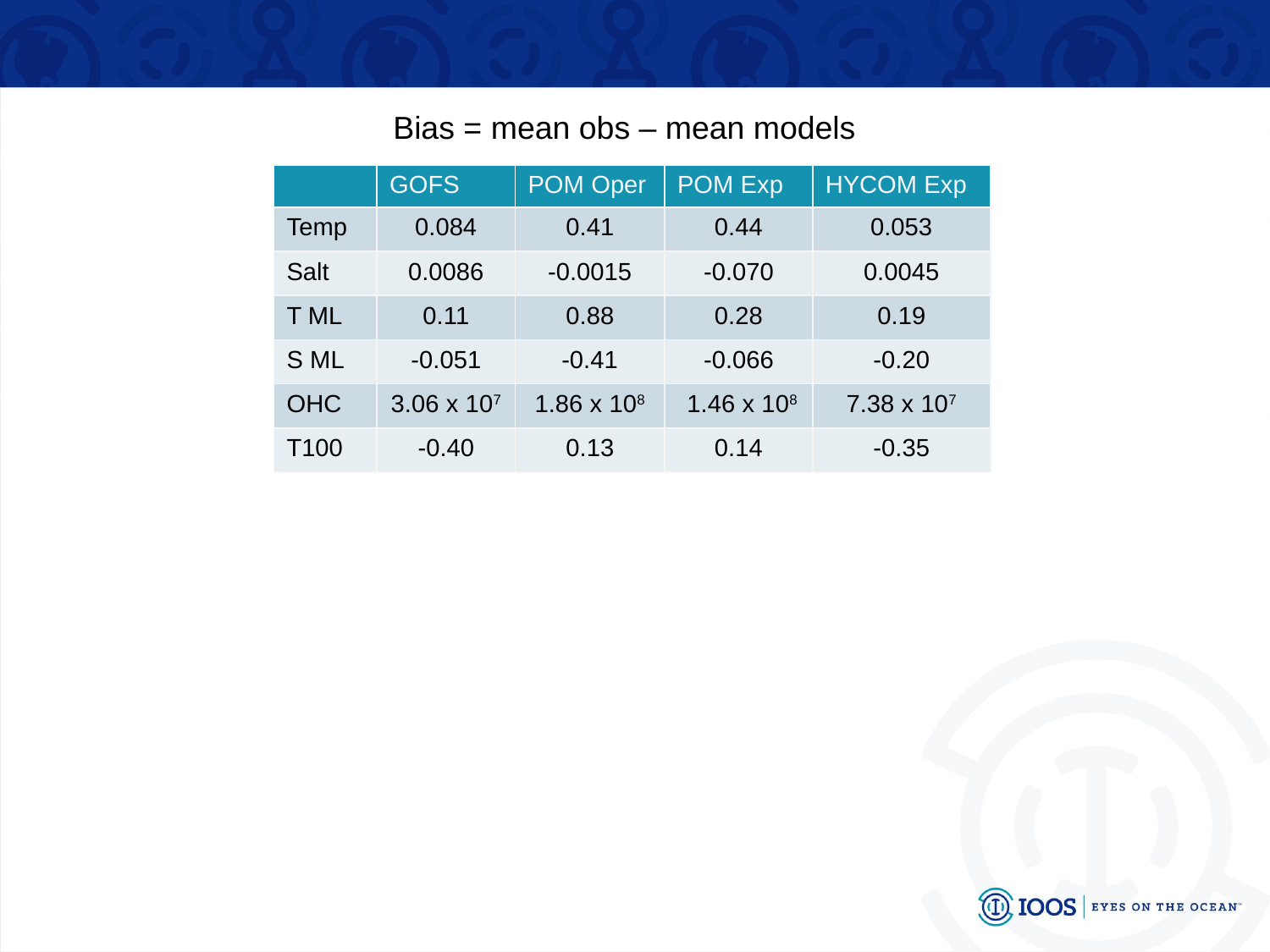

Bias = mean obs – mean models
|  | GOFS | POM Oper | POM Exp | HYCOM Exp |
| --- | --- | --- | --- | --- |
| Temp | 0.084 | 0.41 | 0.44 | 0.053 |
| Salt | 0.0086 | -0.0015 | -0.070 | 0.0045 |
| T ML | 0.11 | 0.88 | 0.28 | 0.19 |
| S ML | -0.051 | -0.41 | -0.066 | -0.20 |
| OHC | 3.06 x 107 | 1.86 x 108 | 1.46 x 108 | 7.38 x 107 |
| T100 | -0.40 | 0.13 | 0.14 | -0.35 |